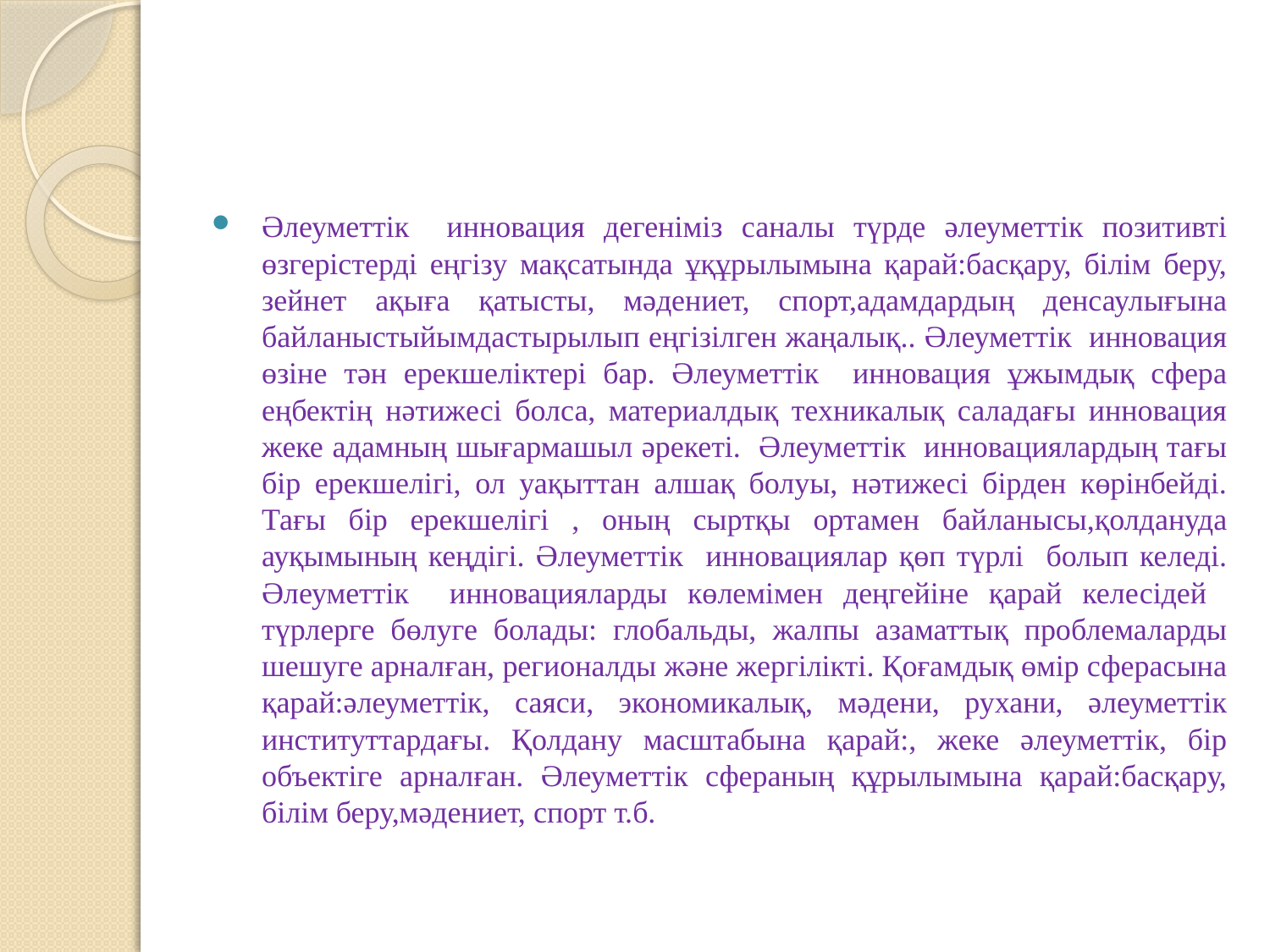

#
Әлеуметтік  инновация дегеніміз саналы түрде әлеуметтік позитивті өзгерістерді еңгізу мақсатында ұқұрылымына қарай:басқару, білім беру, зейнет ақыға қатысты, мәдениет, спорт,адамдардың денсаулығына байланыстыйымдастырылып еңгізілген жаңалық.. Әлеуметтік  инновация өзіне тән ерекшеліктері бар. Әлеуметтік  инновация ұжымдық сфера еңбектің нәтижесі болса, материалдық техникалық саладағы инновация жеке адамның шығармашыл әрекеті.  Әлеуметтік  инновациялардың тағы бір ерекшелігі, ол уақыттан алшақ болуы, нәтижесі бірден көрінбейді. Тағы бір ерекшелігі , оның сыртқы ортамен байланысы,қолдануда ауқымының кеңдігі. Әлеуметтік  инновациялар қөп түрлі  болып келеді. Әлеуметтік  инновацияларды көлемімен деңгейіне қарай келесідей  түрлерге бөлуге болады: глобальды, жалпы азаматтық проблемаларды шешуге арналған, регионалды және жергілікті. Қоғамдық өмір сферасына қарай:әлеуметтік, саяси, экономикалық, мәдени, рухани, әлеуметтік институттардағы. Қолдану масштабына қарай:, жеке әлеуметтік, бір объектіге арналған. Әлеуметтік сфераның құрылымына қарай:басқару, білім беру,мәдениет, спорт т.б.